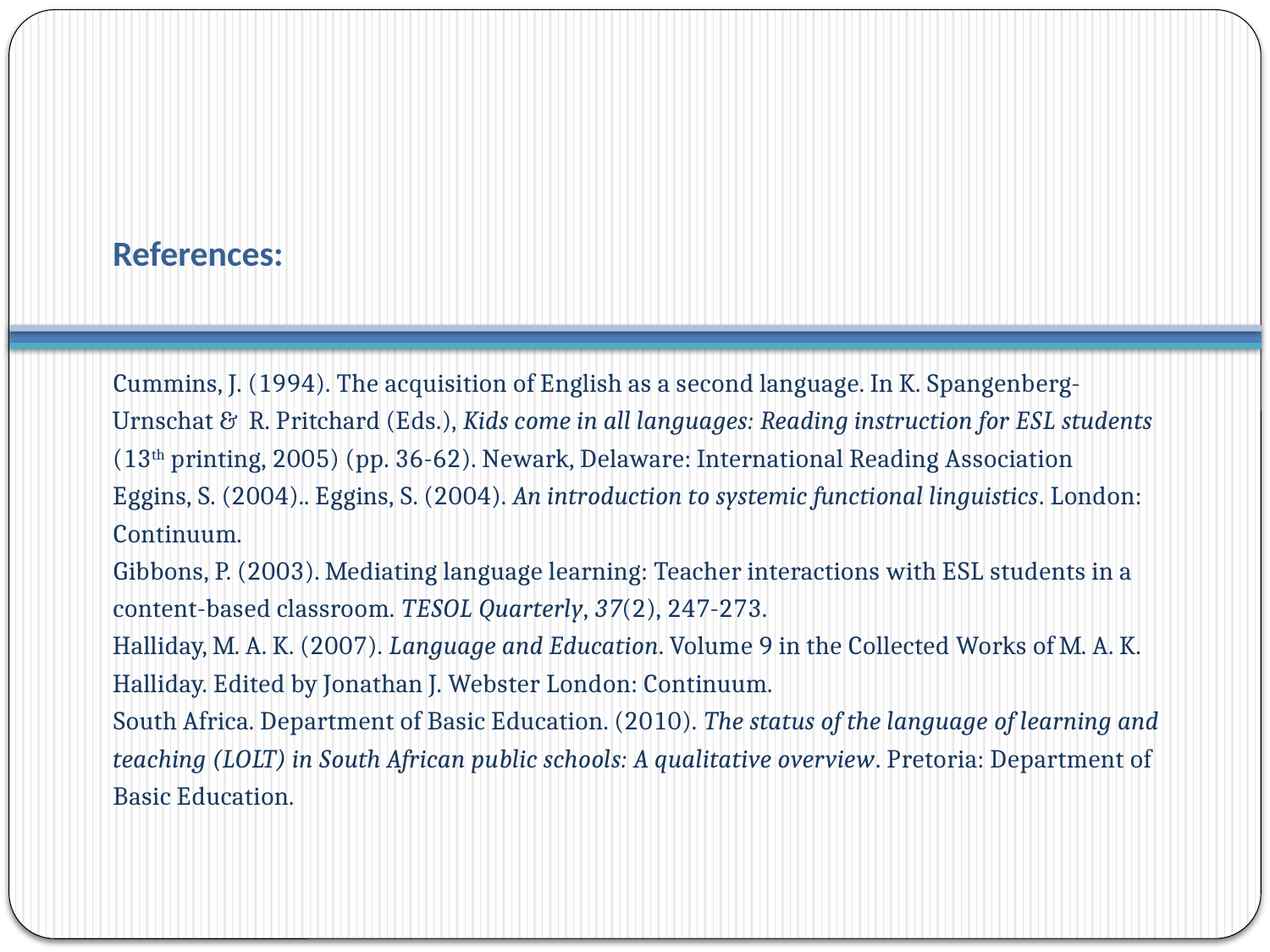

# References:
Cummins, J. (1994). The acquisition of English as a second language. In K. Spangenberg-Urnschat &  R. Pritchard (Eds.), Kids come in all languages: Reading instruction for ESL students (13th printing, 2005) (pp. 36-62). Newark, Delaware: International Reading Association
Eggins, S. (2004).. Eggins, S. (2004). An introduction to systemic functional linguistics. London: Continuum.
Gibbons, P. (2003). Mediating language learning: Teacher interactions with ESL students in a content-based classroom. TESOL Quarterly, 37(2), 247-273.
Halliday, M. A. K. (2007). Language and Education. Volume 9 in the Collected Works of M. A. K. Halliday. Edited by Jonathan J. Webster London: Continuum.
South Africa. Department of Basic Education. (2010). The status of the language of learning and teaching (LOLT) in South African public schools: A qualitative overview. Pretoria: Department of Basic Education.